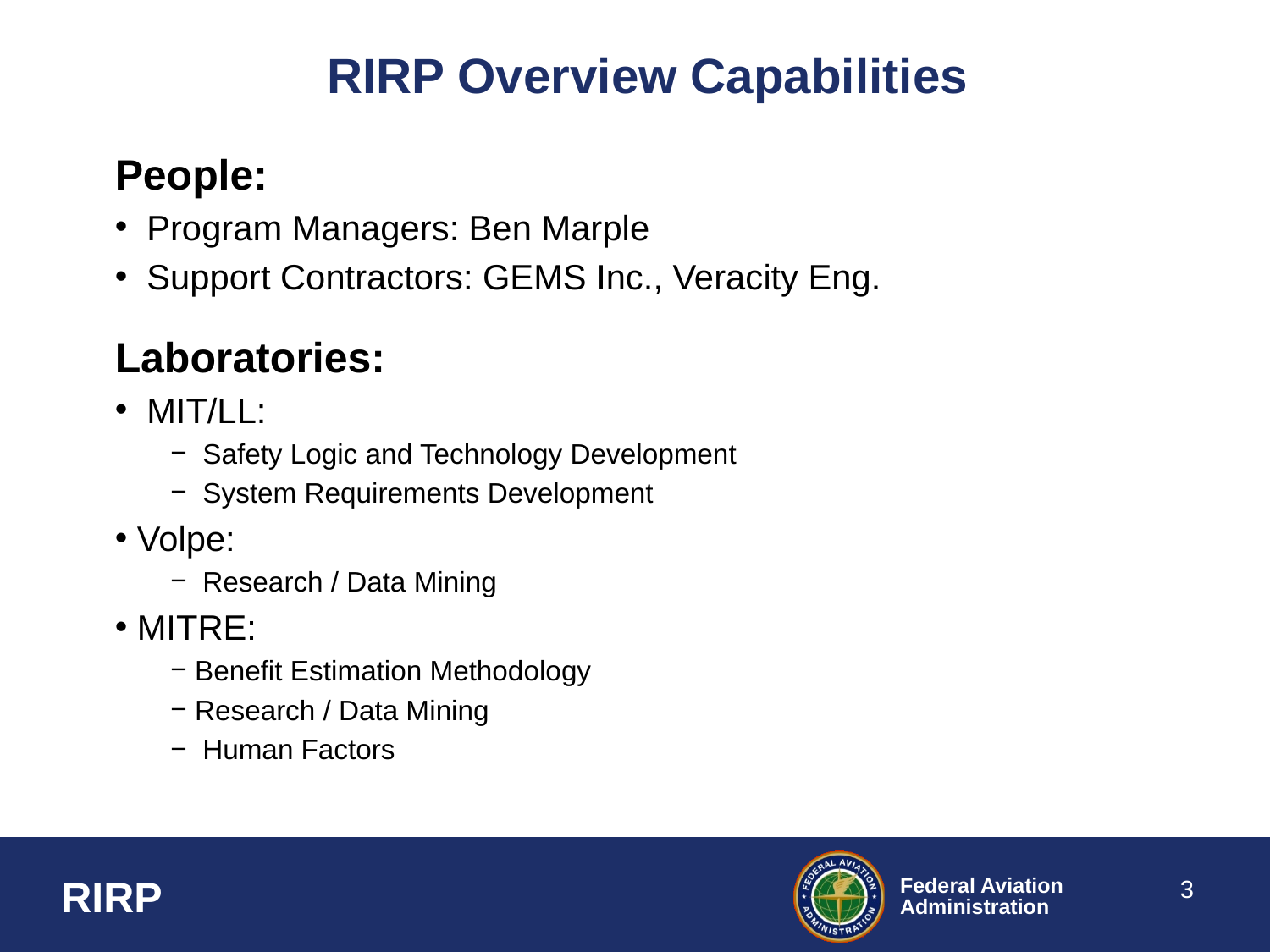

# RIRP Overview Capabilities

People:
  Program Managers: Ben Marple
  Support Contractors: GEMS Inc., Veracity Eng.

Laboratories:
  MIT/LL:
  Safety Logic and Technology Development
  System Requirements Development
 Volpe:
  Research / Data Mining
 MITRE:
 Benefit Estimation Methodology
 Research / Data Mining
  Human Factors

3